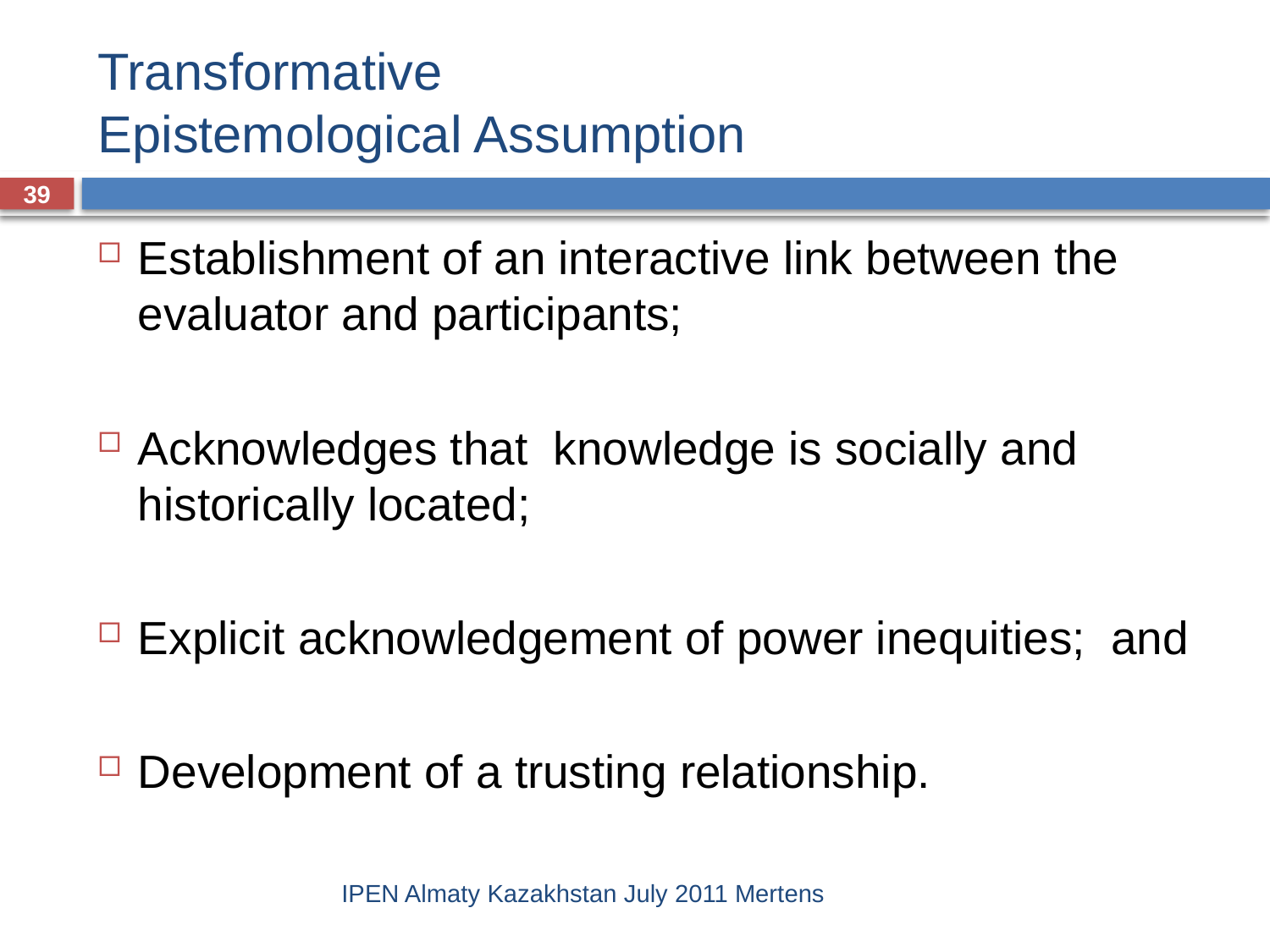

# Transformative Epistemological Assumption
39
Establishment of an interactive link between the evaluator and participants;

Acknowledges that  knowledge is socially and historically located;

Explicit acknowledgement of power inequities;  and

Development of a trusting relationship.

IPEN Almaty Kazakhstan July 2011 Mertens